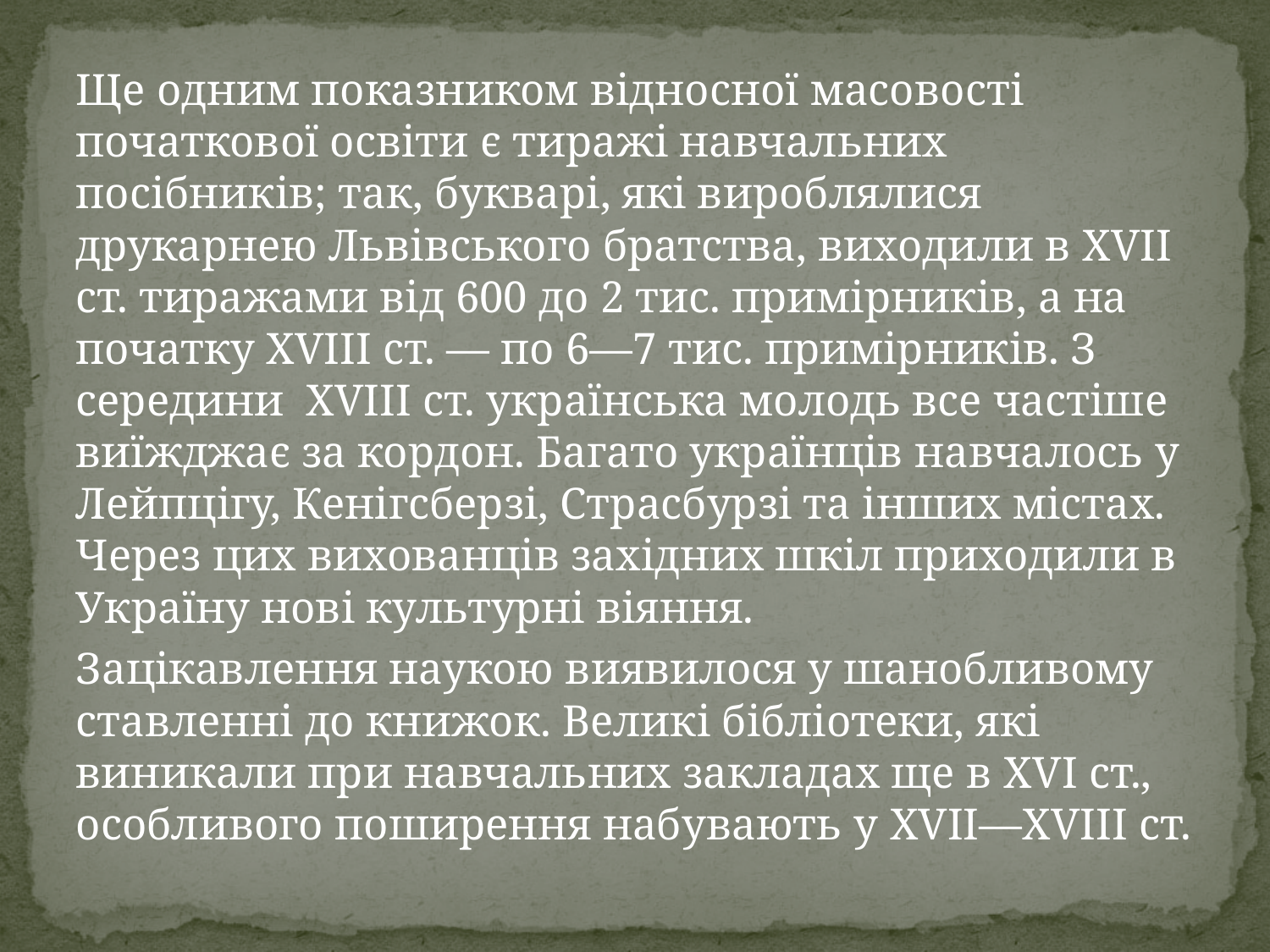

Ще одним показником відносної масовості початкової освіти є тиражі навчальних посібників; так, букварі, які вироблялися друкарнею Львівського братства, виходили в XVII ст. тиражами від 600 до 2 тис. примірників, а на початку XVIII ст. — по 6—7 тис. примірників. З середини  XVIII ст. українська молодь все частіше виїжджає за кордон. Багато українців навчалось у Лейпцігу, Кенігсберзі, Страсбурзі та інших містах. Через цих вихованців західних шкіл приходили в Україну нові культурні віяння.
Зацікавлення наукою виявилося у шанобливому ставленні до книжок. Великі бібліотеки, які виникали при навчальних закладах ще в XVI ст., особливого поширення набувають у XVII—XVIII ст.